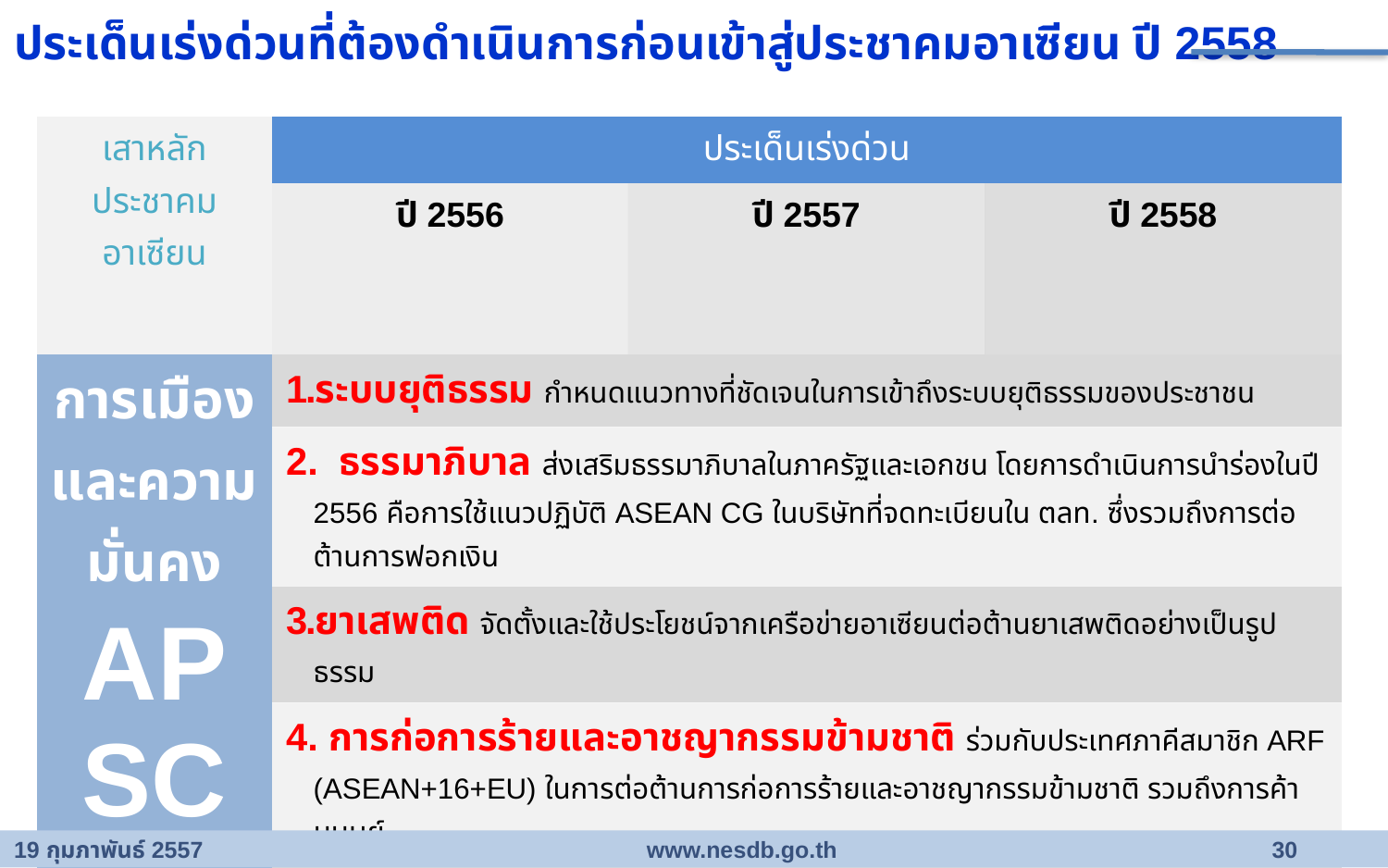

# ประเด็นเร่งด่วนที่ต้องดำเนินการก่อนเข้าสู่ประชาคมอาเซียน ปี 2558
| เสาหลัก ประชาคมอาเซียน | ประเด็นเร่งด่วน |  |  |
| --- | --- | --- | --- |
|  | ปี 2556 | ปี 2557 | ปี 2558 |
| การเมืองและความมั่นคง APSC | ระบบยุติธรรม กำหนดแนวทางที่ชัดเจนในการเข้าถึงระบบยุติธรรมของประชาชน |  |  |
|  | 2. ธรรมาภิบาล ส่งเสริมธรรมาภิบาลในภาครัฐและเอกชน โดยการดำเนินการนำร่องในปี 2556 คือการใช้แนวปฏิบัติ ASEAN CG ในบริษัทที่จดทะเบียนใน ตลท. ซึ่งรวมถึงการต่อต้านการฟอกเงิน |  |  |
|  | ยาเสพติด จัดตั้งและใช้ประโยชน์จากเครือข่ายอาเซียนต่อต้านยาเสพติดอย่างเป็นรูปธรรม |  |  |
|  | 4. การก่อการร้ายและอาชญากรรมข้ามชาติ ร่วมกับประเทศภาคีสมาชิก ARF (ASEAN+16+EU) ในการต่อต้านการก่อการร้ายและอาชญากรรมข้ามชาติ รวมถึงการค้ามนุษย์ |  |  |
|  | 5. การลักลอบเข้าเมือง ควบคุมการลักลอบเข้าเมืองผิดกฎหมายอย่างเข้มงวดร่วมกับประเทศเพื่อนบ้าน |  |  |
|  | 6. ภัยพิบัติ เชื่อมโยงข้อมูลและฝึกซ้อมร่วมด้านการป้องกันภัยพิบัติกับประเทศสมาชิกอาเซียนอย่างเต็มรูปแบบ |  |  |
19 กุมภาพันธ์ 2557	www.nesdb.go.th	30